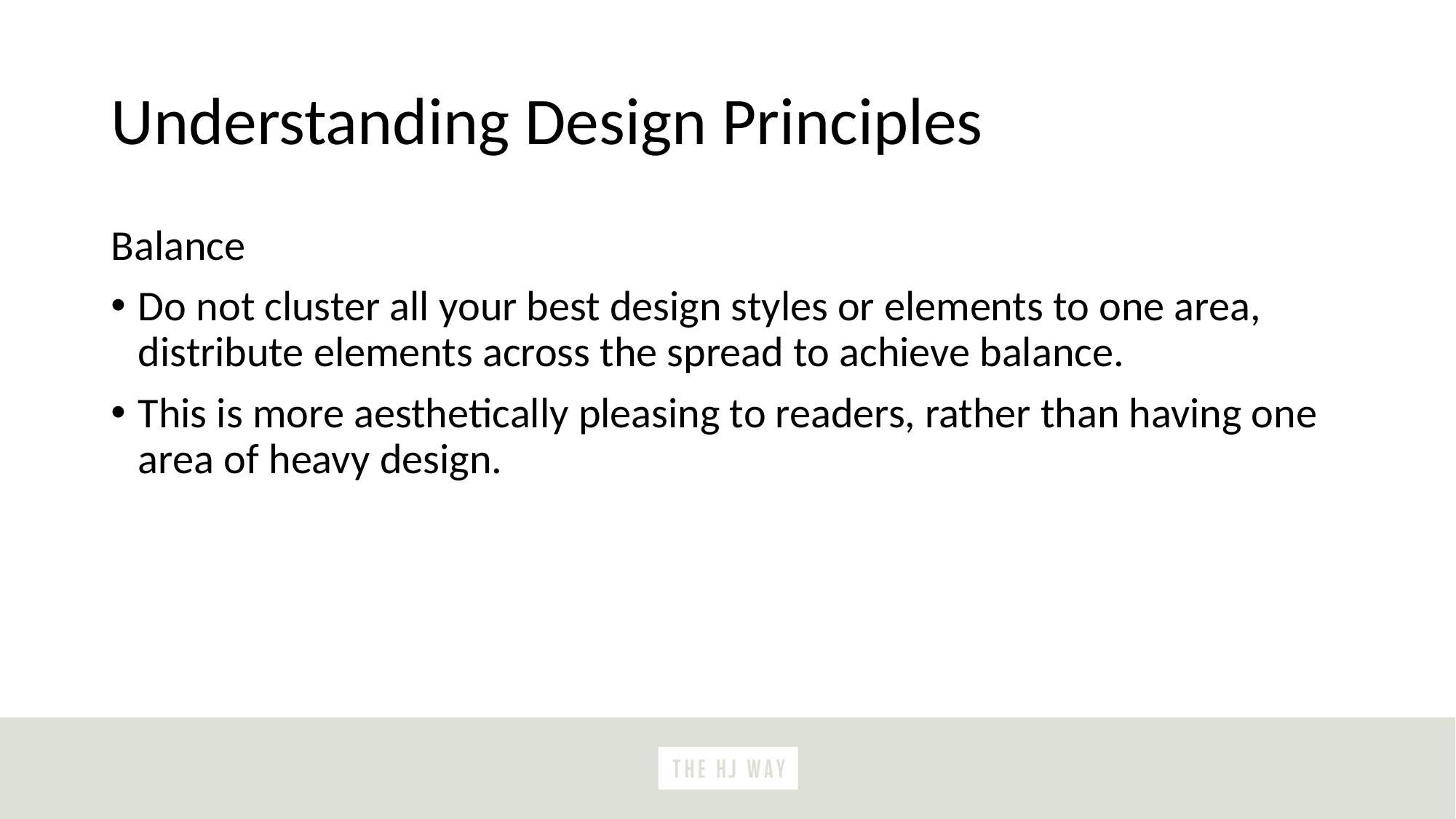

# Understanding Design Principles
Balance
Do not cluster all your best design styles or elements to one area, distribute elements across the spread to achieve balance.
This is more aesthetically pleasing to readers, rather than having one area of heavy design.